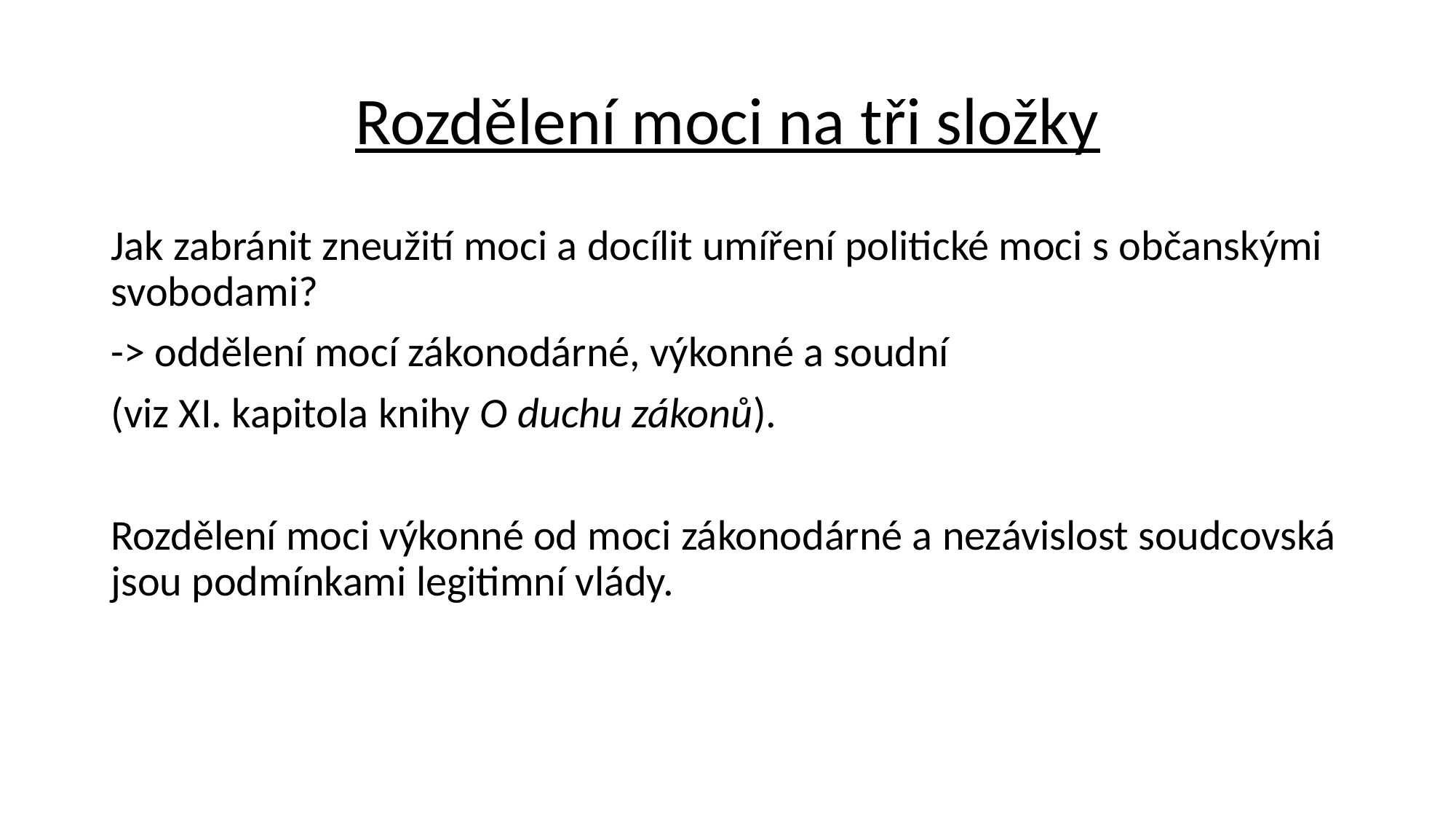

# Rozdělení moci na tři složky
Jak zabránit zneužití moci a docílit umíření politické moci s občanskými svobodami?
-> oddělení mocí zákonodárné, výkonné a soudní
(viz XI. kapitola knihy O duchu zákonů).

Rozdělení moci výkonné od moci zákonodárné a nezávislost soudcovská jsou podmínkami legitimní vlády.